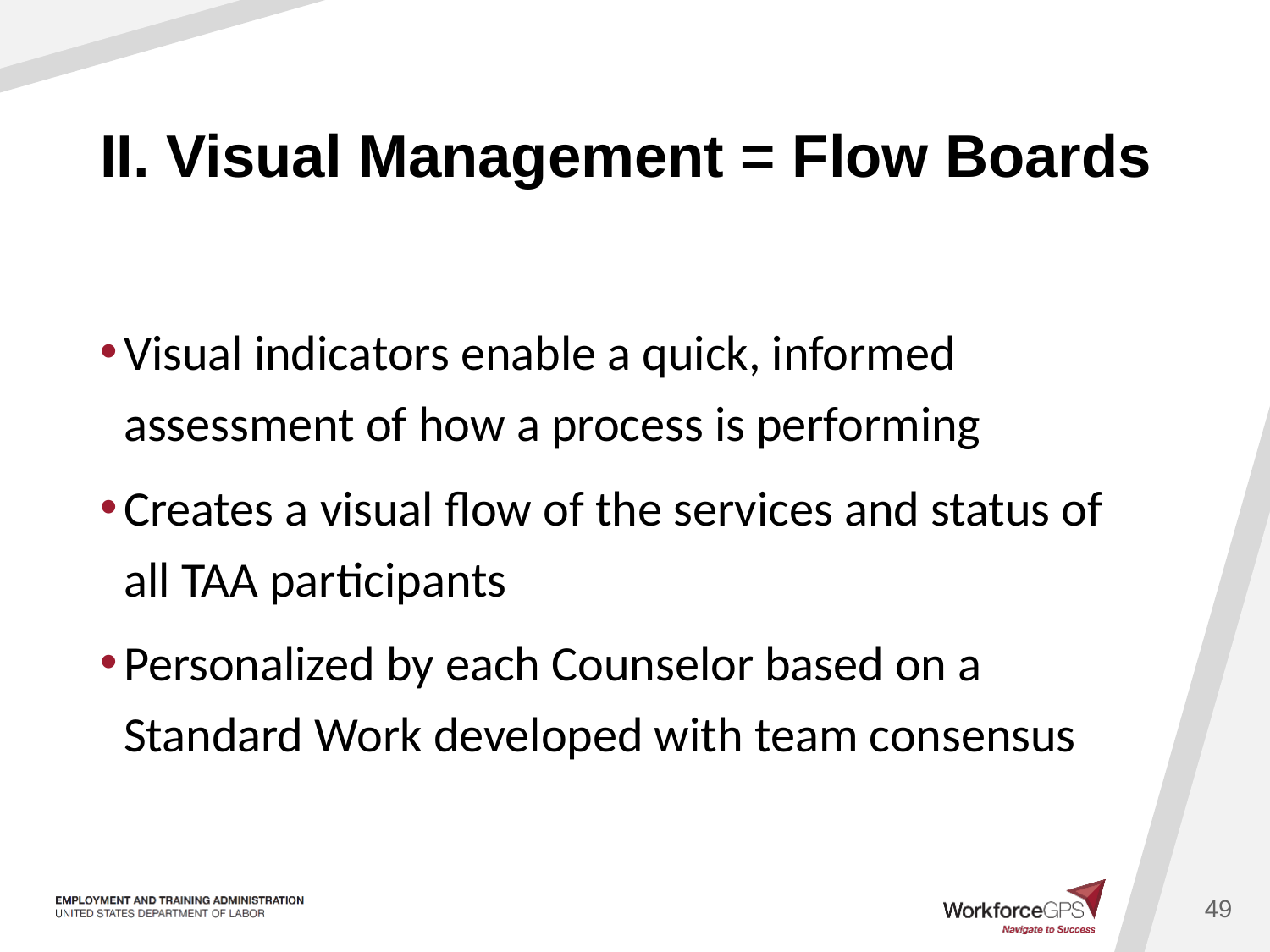

# II. Visual Management = Flow Boards

Visual indicators enable a quick, informed assessment of how a process is performing
Creates a visual flow of the services and status of all TAA participants
Personalized by each Counselor based on a Standard Work developed with team consensus
49